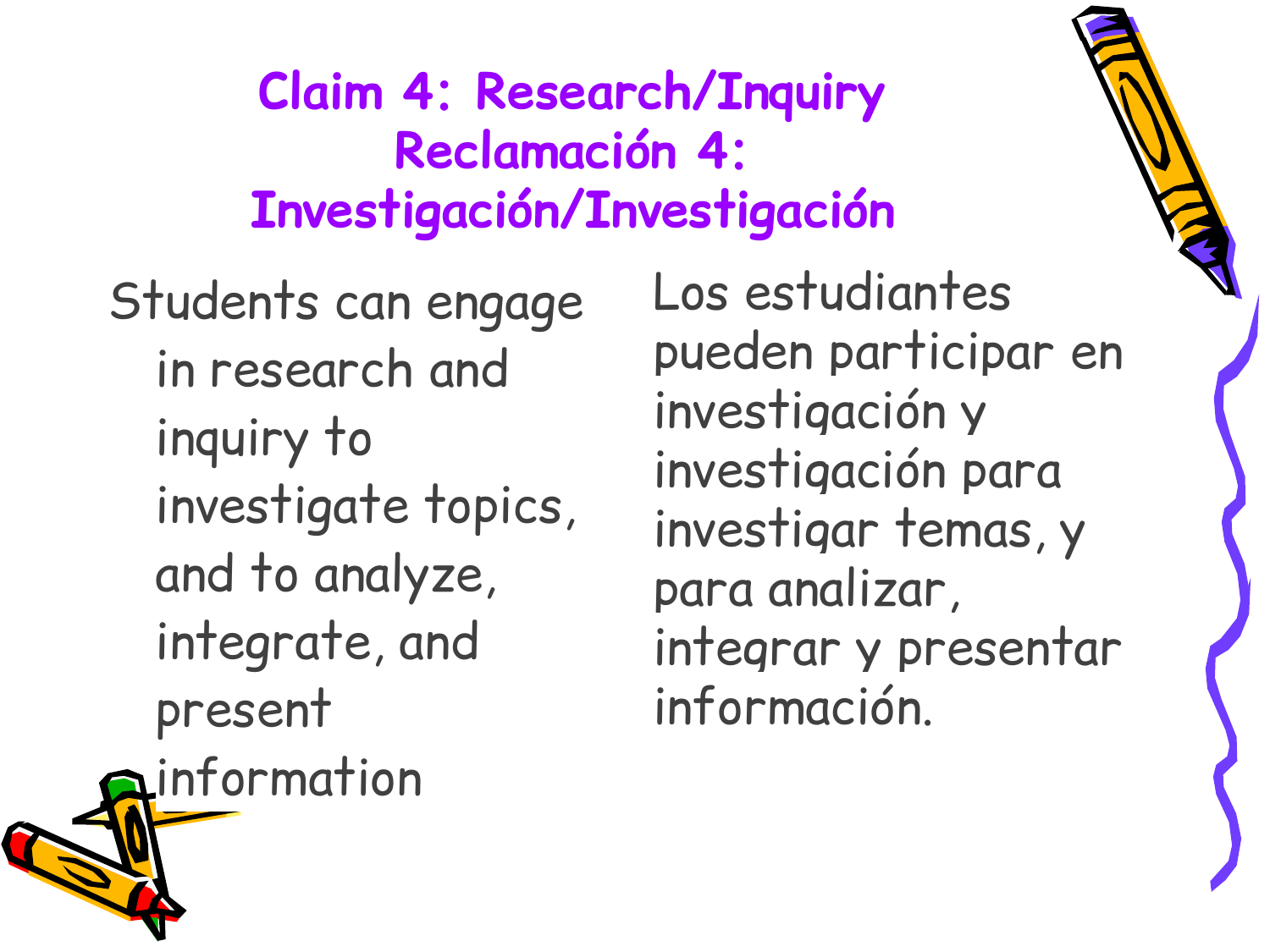

# Claim 4: Research/Inquiry Reclamación 4: Investigación/Investigación
Students can engage in research and inquiry to investigate topics, and to analyze, integrate, and present information

Los estudiantes pueden participar en investigación y investigación para investigar temas, y para analizar, integrar y presentar información.